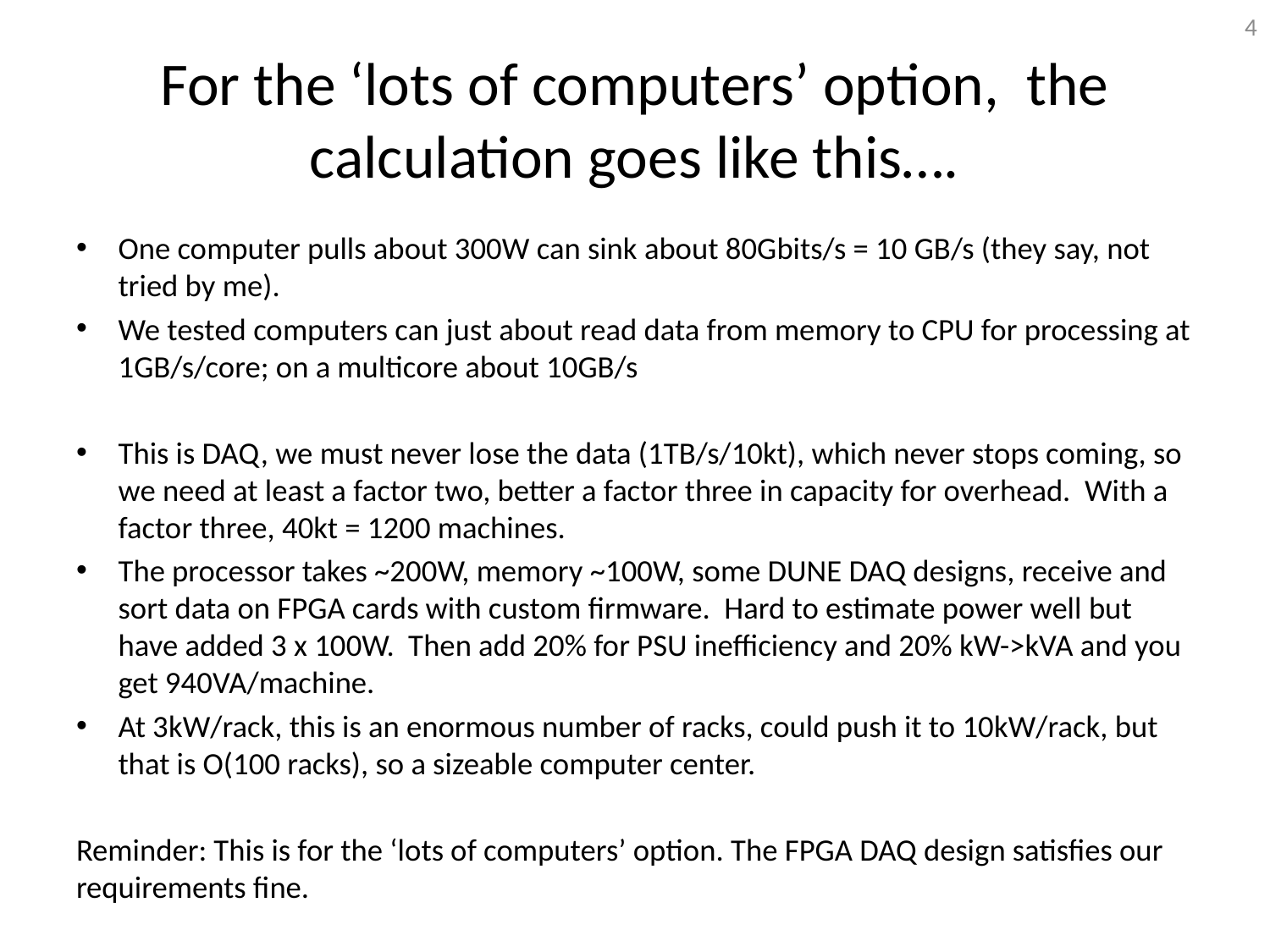

4
# For the ‘lots of computers’ option,  the calculation goes like this….
One computer pulls about 300W can sink about 80Gbits/s = 10 GB/s (they say, not tried by me).
We tested computers can just about read data from memory to CPU for processing at 1GB/s/core; on a multicore about 10GB/s

This is DAQ, we must never lose the data (1TB/s/10kt), which never stops coming, so we need at least a factor two, better a factor three in capacity for overhead.  With a factor three, 40kt = 1200 machines.
The processor takes ~200W, memory ~100W, some DUNE DAQ designs, receive and sort data on FPGA cards with custom firmware.  Hard to estimate power well but have added 3 x 100W.  Then add 20% for PSU inefficiency and 20% kW->kVA and you get 940VA/machine.
At 3kW/rack, this is an enormous number of racks, could push it to 10kW/rack, but that is O(100 racks), so a sizeable computer center.

Reminder: This is for the ‘lots of computers’ option. The FPGA DAQ design satisfies our requirements fine.